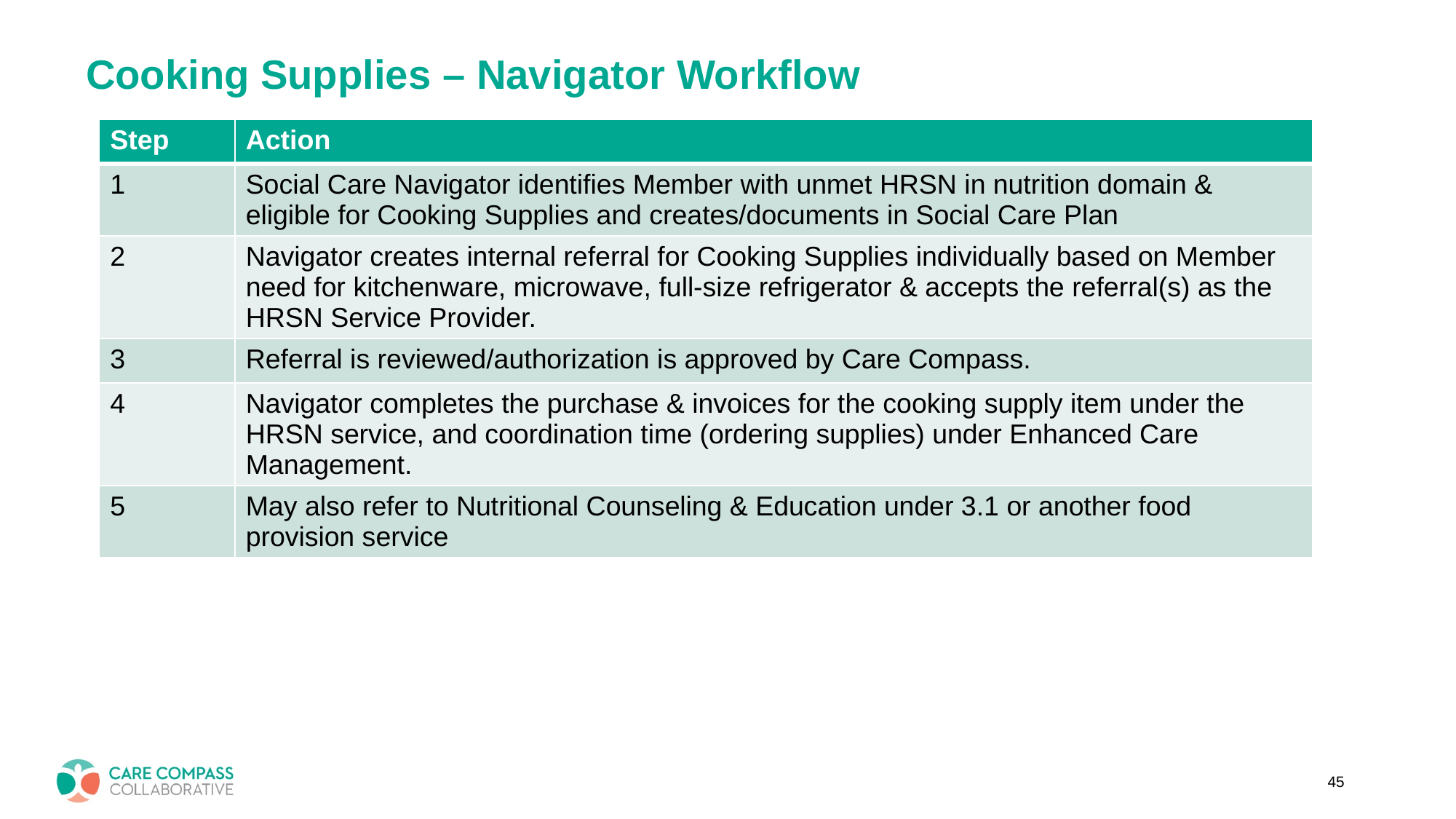

# Cooking Supplies – Navigator Workflow
| Step | Action |
| --- | --- |
| 1 | Social Care Navigator identifies Member with unmet HRSN in nutrition domain & eligible for Cooking Supplies and creates/documents in Social Care Plan |
| 2 | Navigator creates internal referral for Cooking Supplies individually based on Member need for kitchenware, microwave, full-size refrigerator & accepts the referral(s) as the HRSN Service Provider. |
| 3 | Referral is reviewed/authorization is approved by Care Compass. |
| 4 | Navigator completes the purchase & invoices for the cooking supply item under the HRSN service, and coordination time (ordering supplies) under Enhanced Care Management. |
| 5 | May also refer to Nutritional Counseling & Education under 3.1 or another food provision service |
45